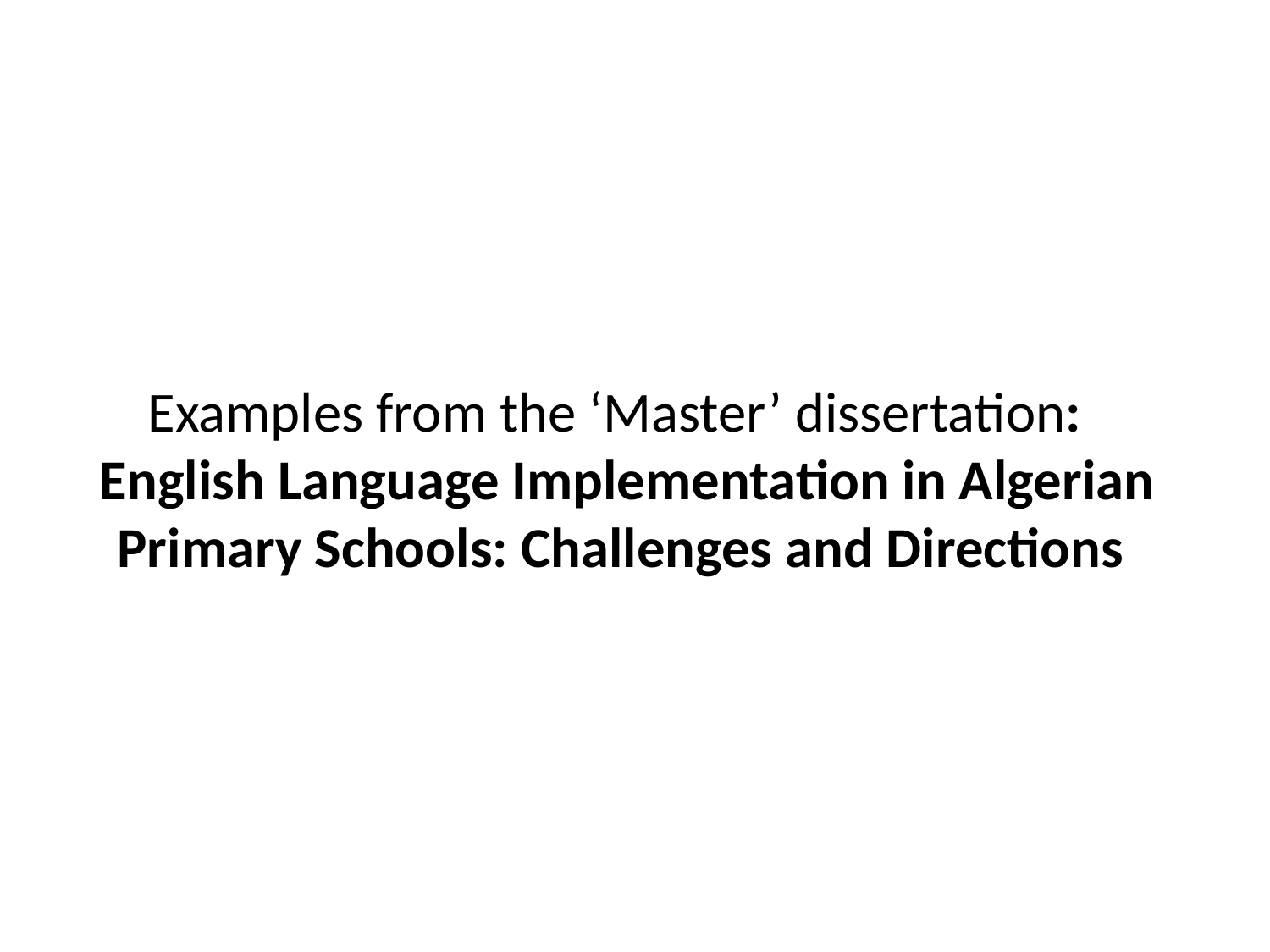

# Examples from the ‘Master’ dissertation: English Language Implementation in Algerian Primary Schools: Challenges and Directions